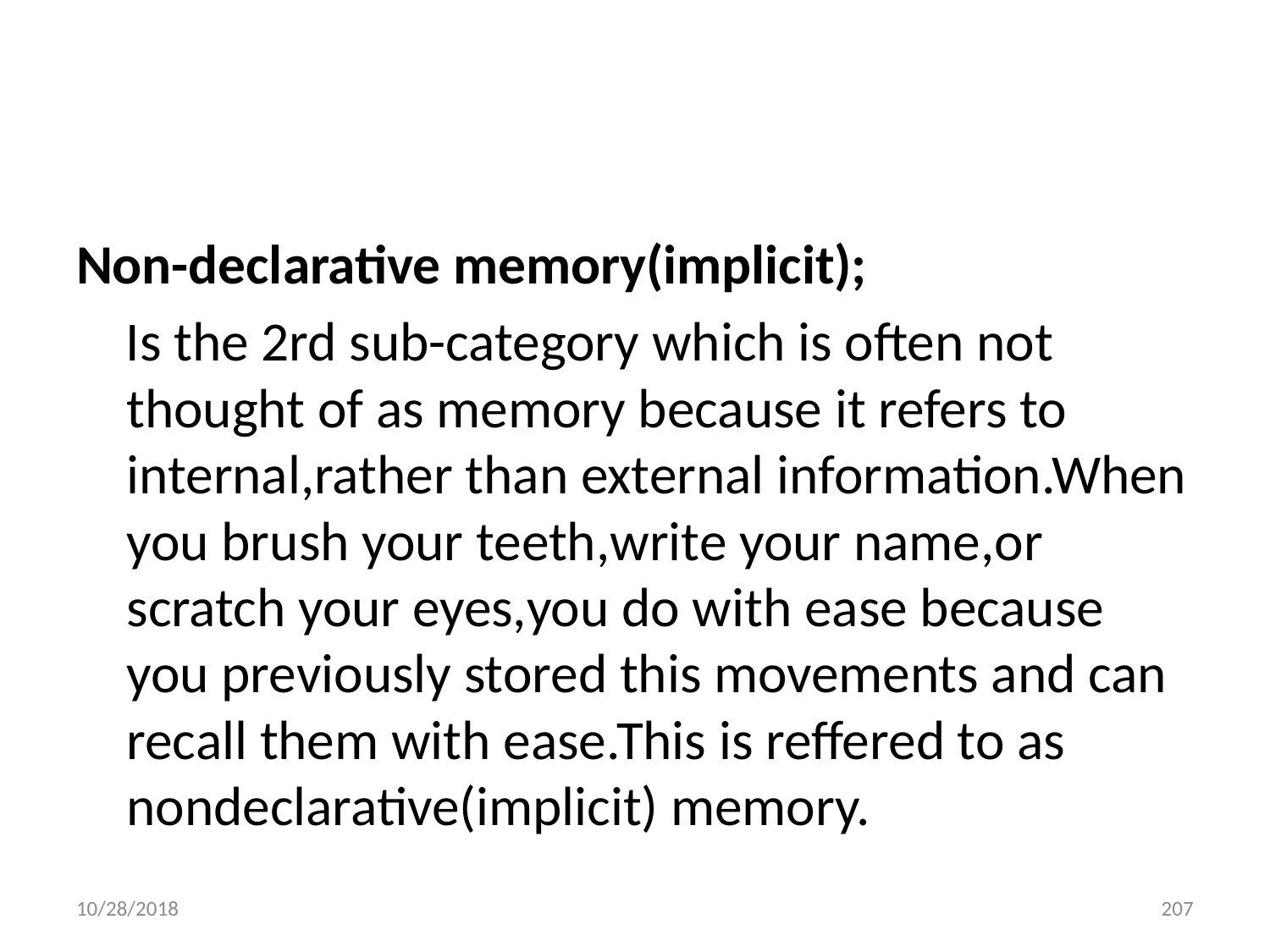

#
Non-declarative memory(implicit);
    Is the 2rd sub-category which is often not thought of as memory because it refers to internal,rather than external information.When you brush your teeth,write your name,or scratch your eyes,you do with ease because you previously stored this movements and can recall them with ease.This is reffered to as nondeclarative(implicit) memory.
10/28/2018
207